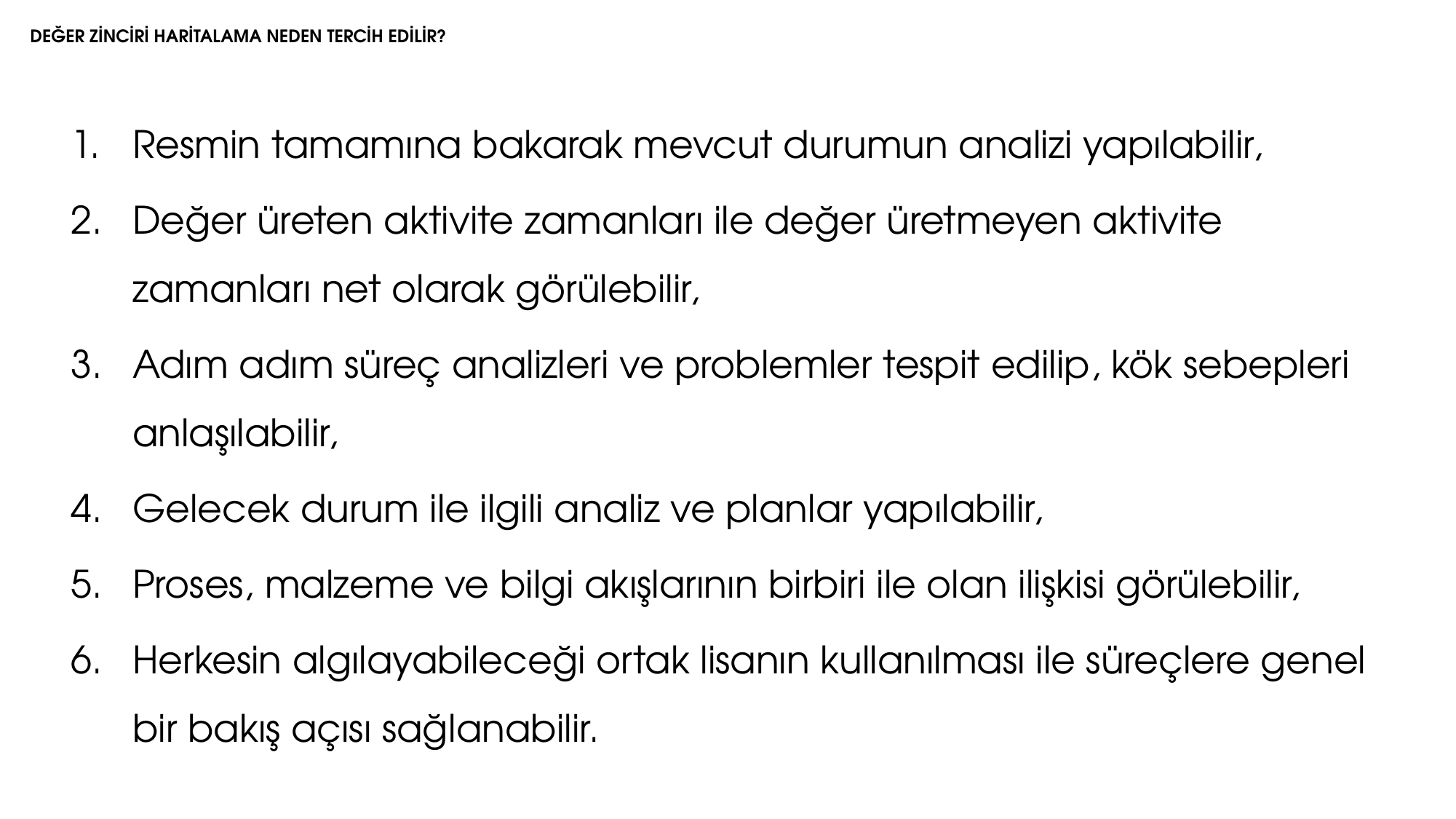

# DEĞER ZİNCİRİ HARİTALAMA NEDEN TERCİH EDİLİR?
Resmin tamamına bakarak mevcut durumun analizi yapılabilir,
Değer üreten aktivite zamanları ile değer üretmeyen aktivite zamanları net olarak görülebilir,
Adım adım süreç analizleri ve problemler tespit edilip, kök sebepleri anlaşılabilir,
Gelecek durum ile ilgili analiz ve planlar yapılabilir,
Proses, malzeme ve bilgi akışlarının birbiri ile olan ilişkisi görülebilir,
Herkesin algılayabileceği ortak lisanın kullanılması ile süreçlere genel bir bakış açısı sağlanabilir.